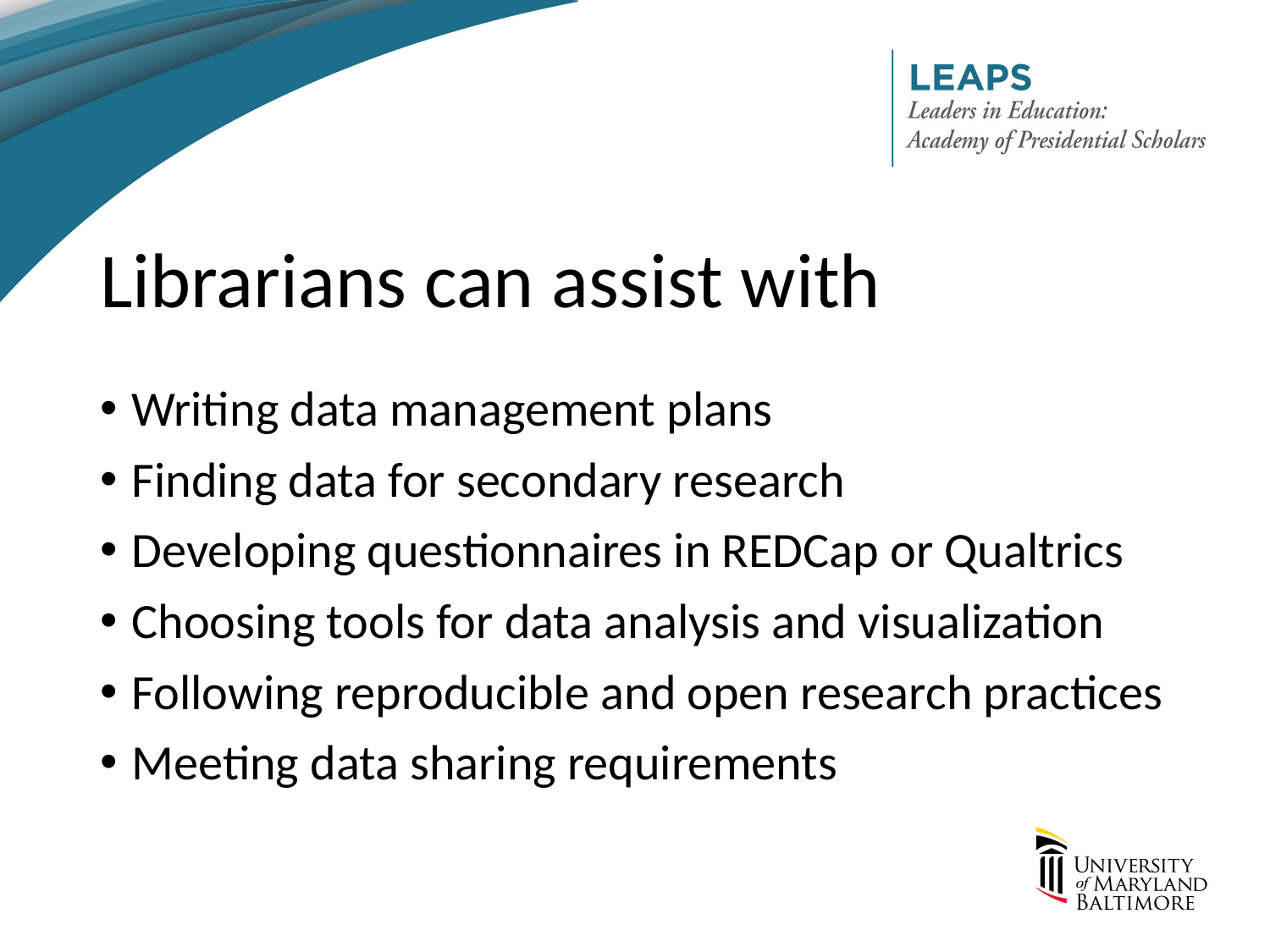

# Librarians can assist with
Writing data management plans
Finding data for secondary research
Developing questionnaires in REDCap or Qualtrics
Choosing tools for data analysis and visualization
Following reproducible and open research practices
Meeting data sharing requirements